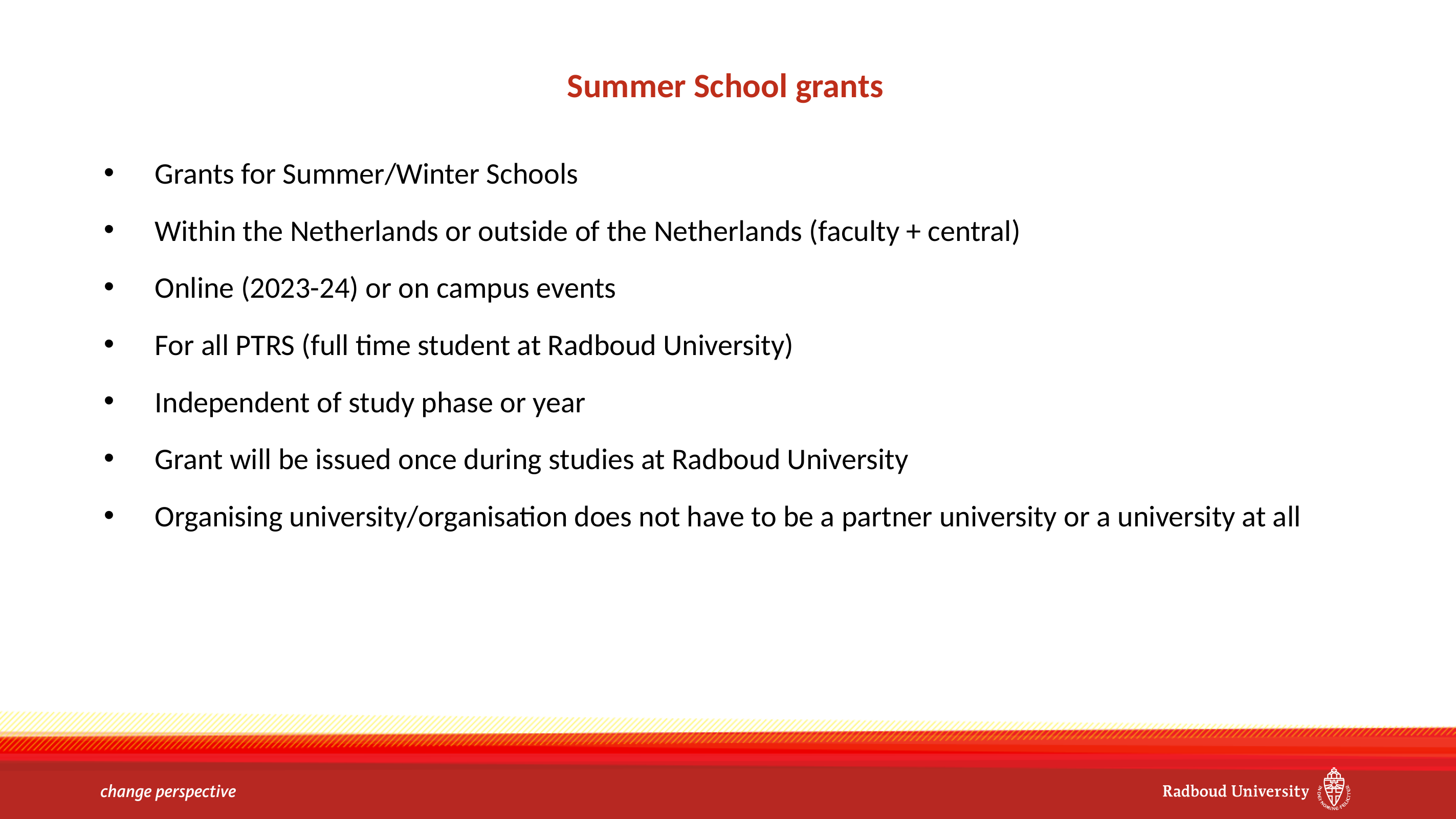

# Summer School grants
Grants for Summer/Winter Schools
Within the Netherlands or outside of the Netherlands (faculty + central)
Online (2023-24) or on campus events
For all PTRS (full time student at Radboud University)
Independent of study phase or year
Grant will be issued once during studies at Radboud University
Organising university/organisation does not have to be a partner university or a university at all